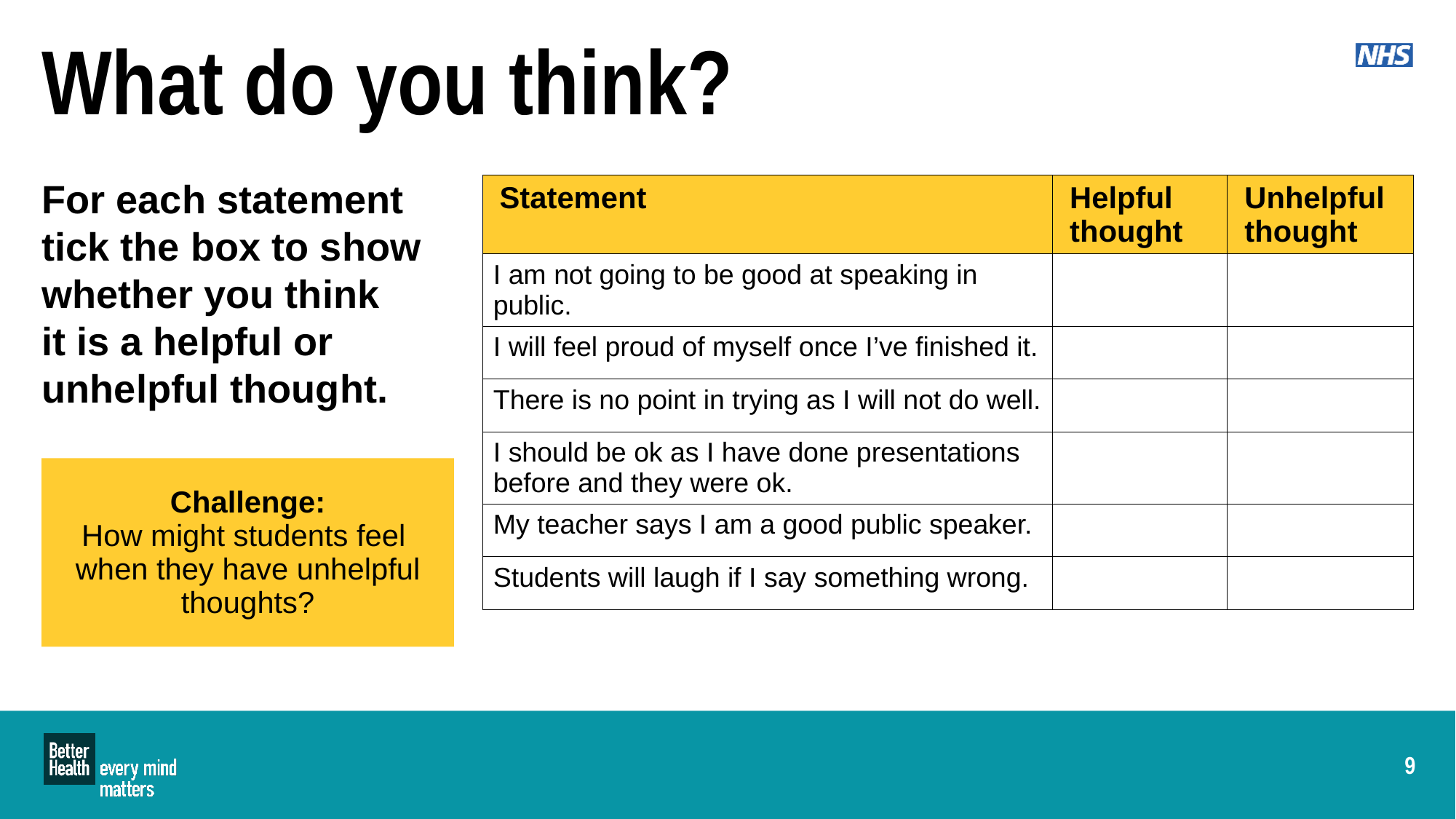

What do you think?
For each statement tick the box to show whether you think
it is a helpful or unhelpful thought.
| Statement | Helpful thought | Unhelpful thought |
| --- | --- | --- |
| I am not going to be good at speaking in public. |  |  |
| I will feel proud of myself once I’ve finished it. |  |  |
| There is no point in trying as I will not do well. |  |  |
| I should be ok as I have done presentations before and they were ok. |  |  |
| My teacher says I am a good public speaker. |  |  |
| Students will laugh if I say something wrong. |  |  |
Challenge:
How might students feel
when they have unhelpful thoughts?